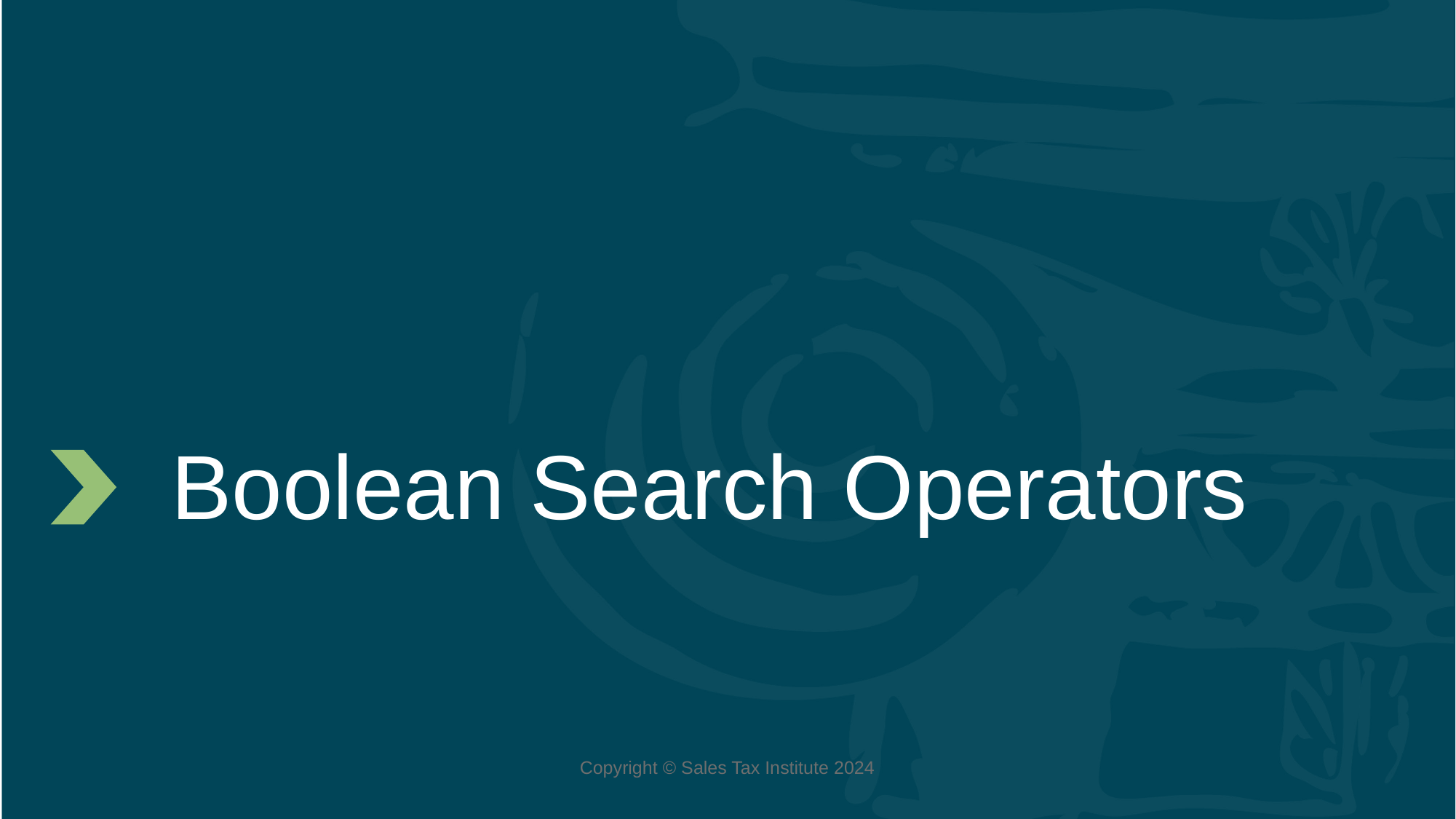

# Boolean Search Operators
Copyright © Sales Tax Institute 2024